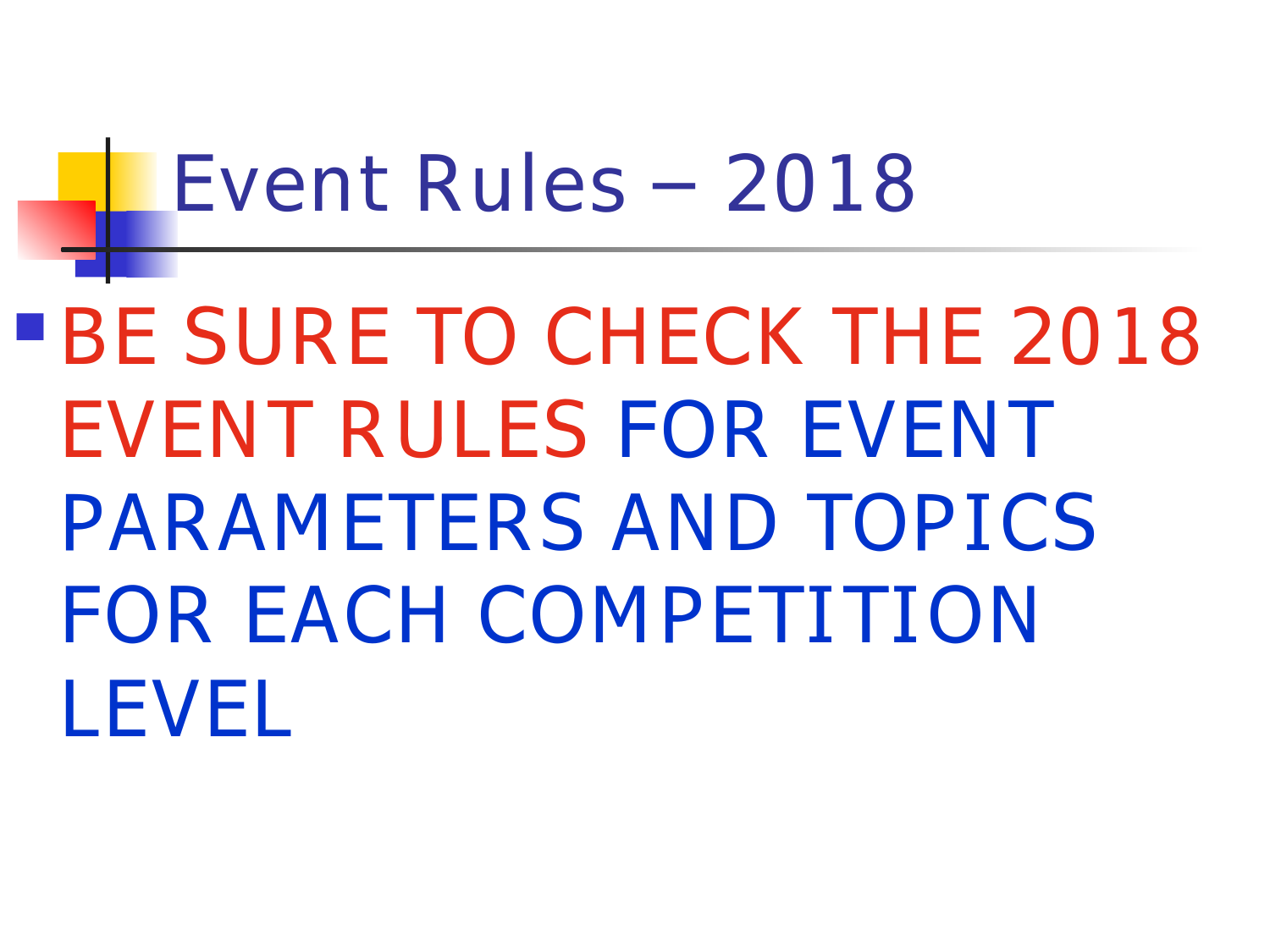

# Event Rules – 2018
BE SURE TO CHECK THE 2018 EVENT RULES FOR EVENT PARAMETERS AND TOPICS FOR EACH COMPETITION LEVEL